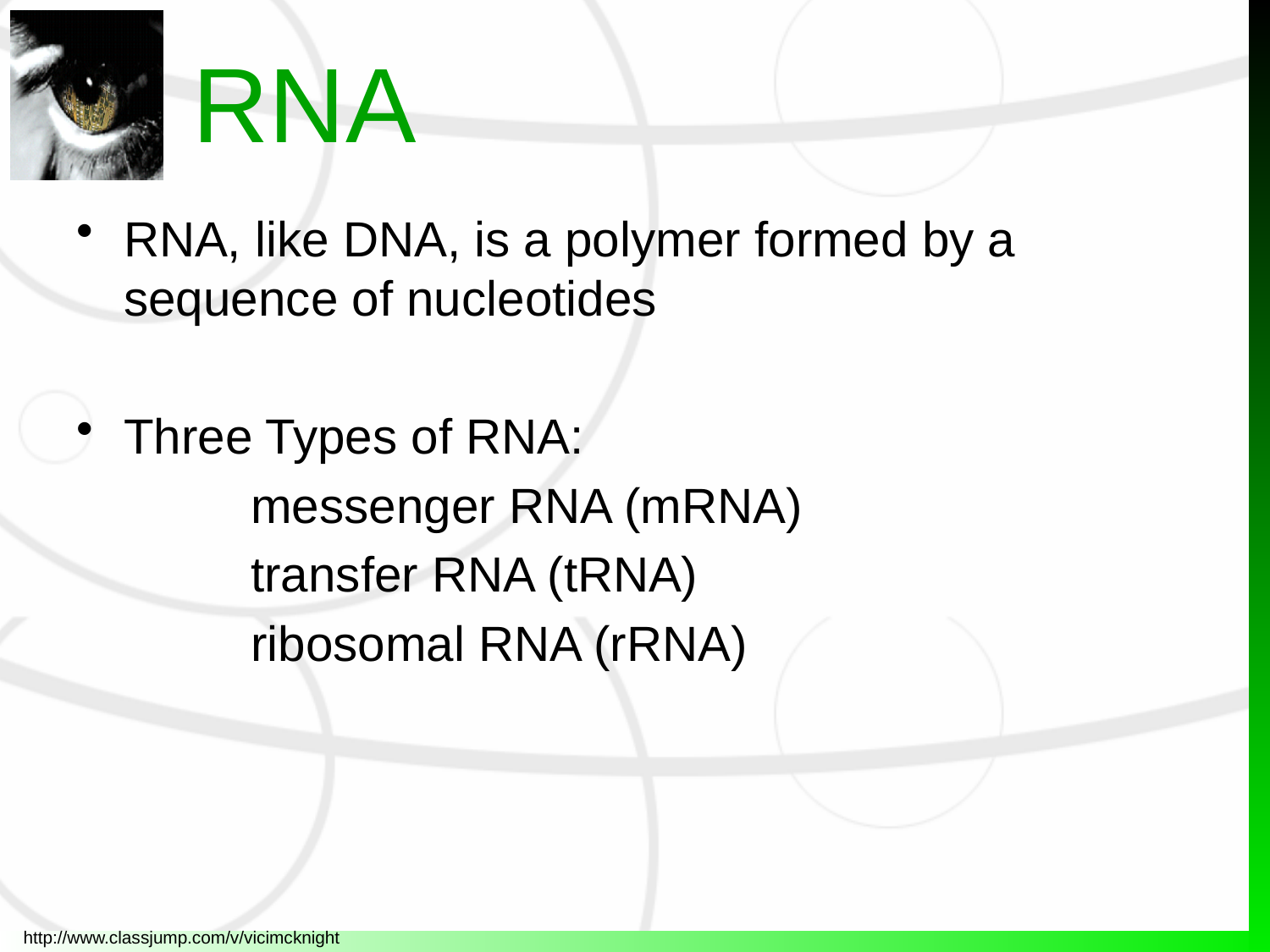

# RNA
RNA, like DNA, is a polymer formed by a sequence of nucleotides

Three Types of RNA:
		messenger RNA (mRNA)
		transfer RNA (tRNA)
		ribosomal RNA (rRNA)